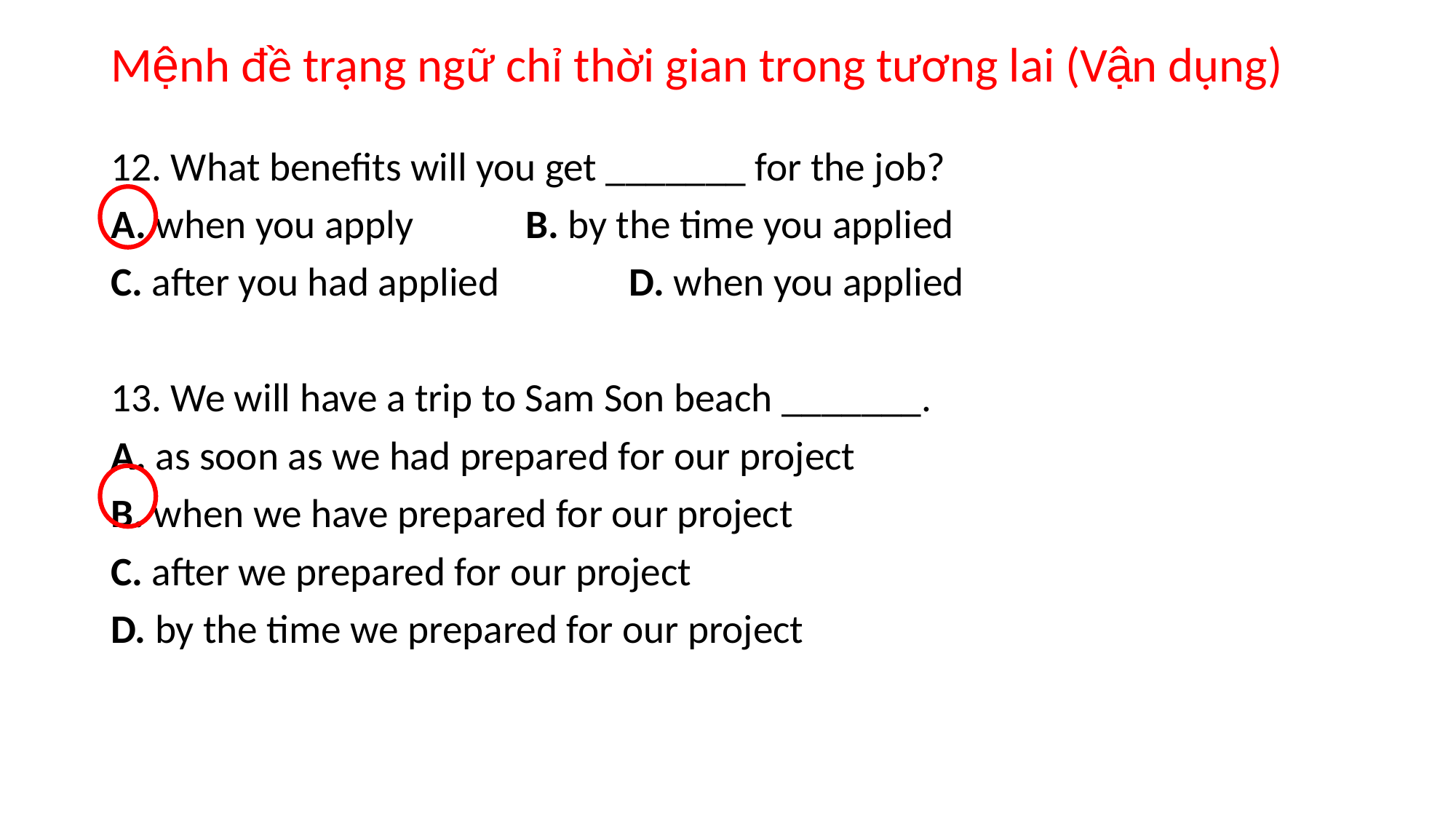

# Mệnh đề trạng ngữ chỉ thời gian trong tương lai (Vận dụng)
12. What benefits will you get _______ for the job?
A. when you apply		B. by the time you applied
C. after you had applied		D. when you applied

13. We will have a trip to Sam Son beach _______.
A. as soon as we had prepared for our project
B. when we have prepared for our project
C. after we prepared for our project
D. by the time we prepared for our project